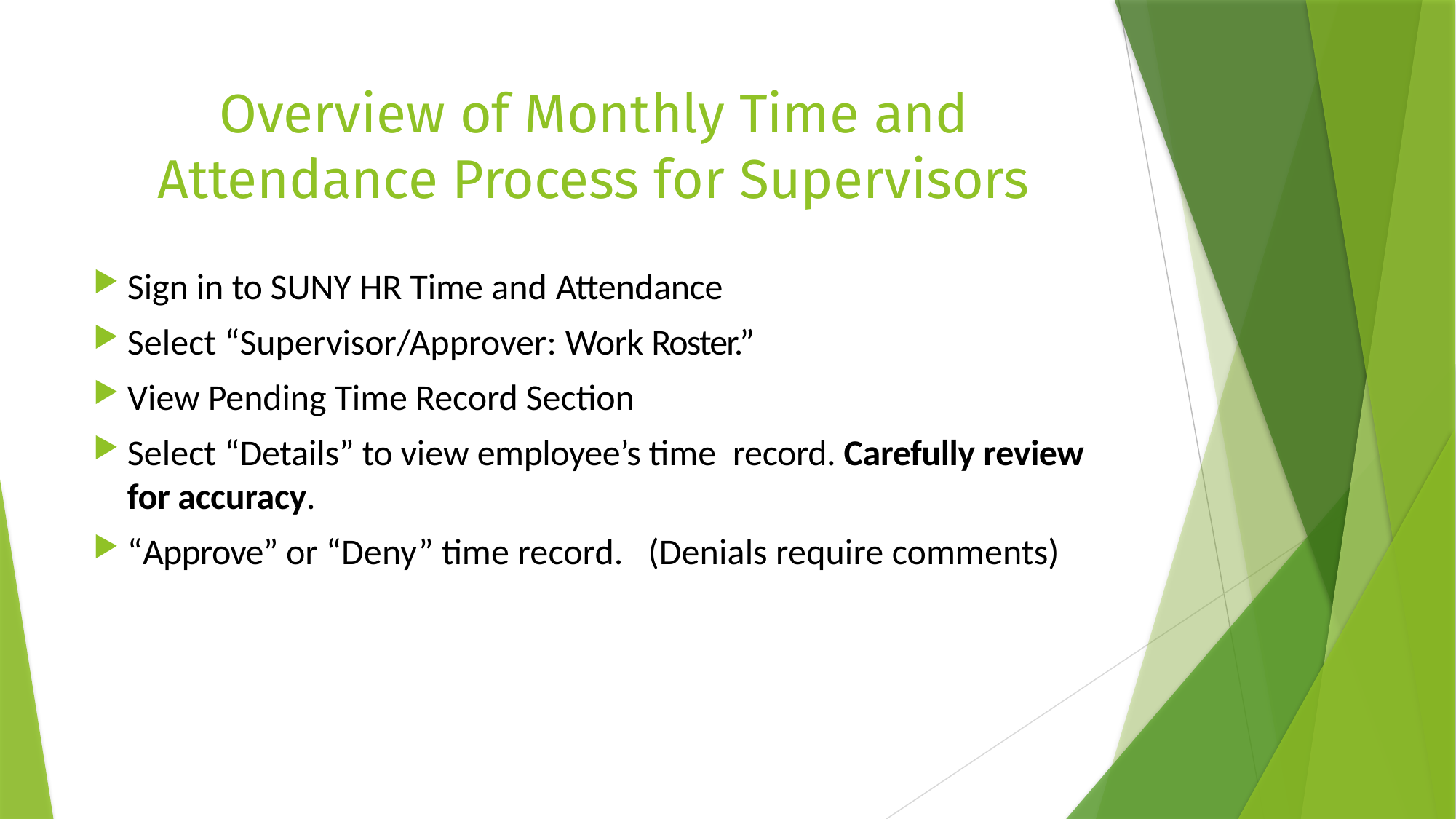

# Overview of Monthly Time and Attendance Process for Supervisors
Sign in to SUNY HR Time and Attendance
Select “Supervisor/Approver: Work Roster.”
View Pending Time Record Section
Select “Details” to view employee’s time  record. Carefully review for accuracy.
“Approve” or “Deny” time record.   (Denials require comments)